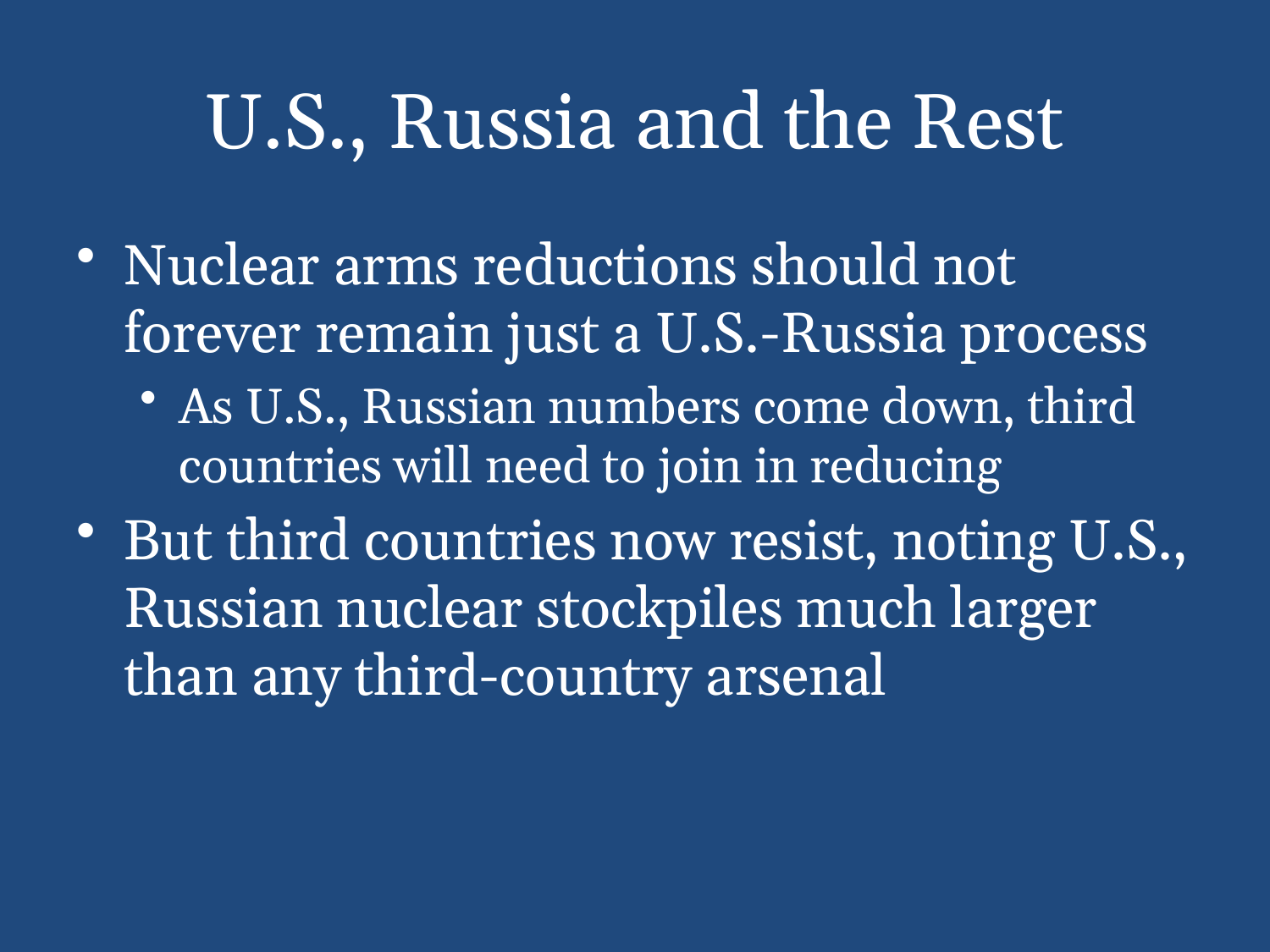

# U.S., Russia and the Rest
Nuclear arms reductions should not forever remain just a U.S.-Russia process
As U.S., Russian numbers come down, third countries will need to join in reducing
But third countries now resist, noting U.S., Russian nuclear stockpiles much larger than any third-country arsenal